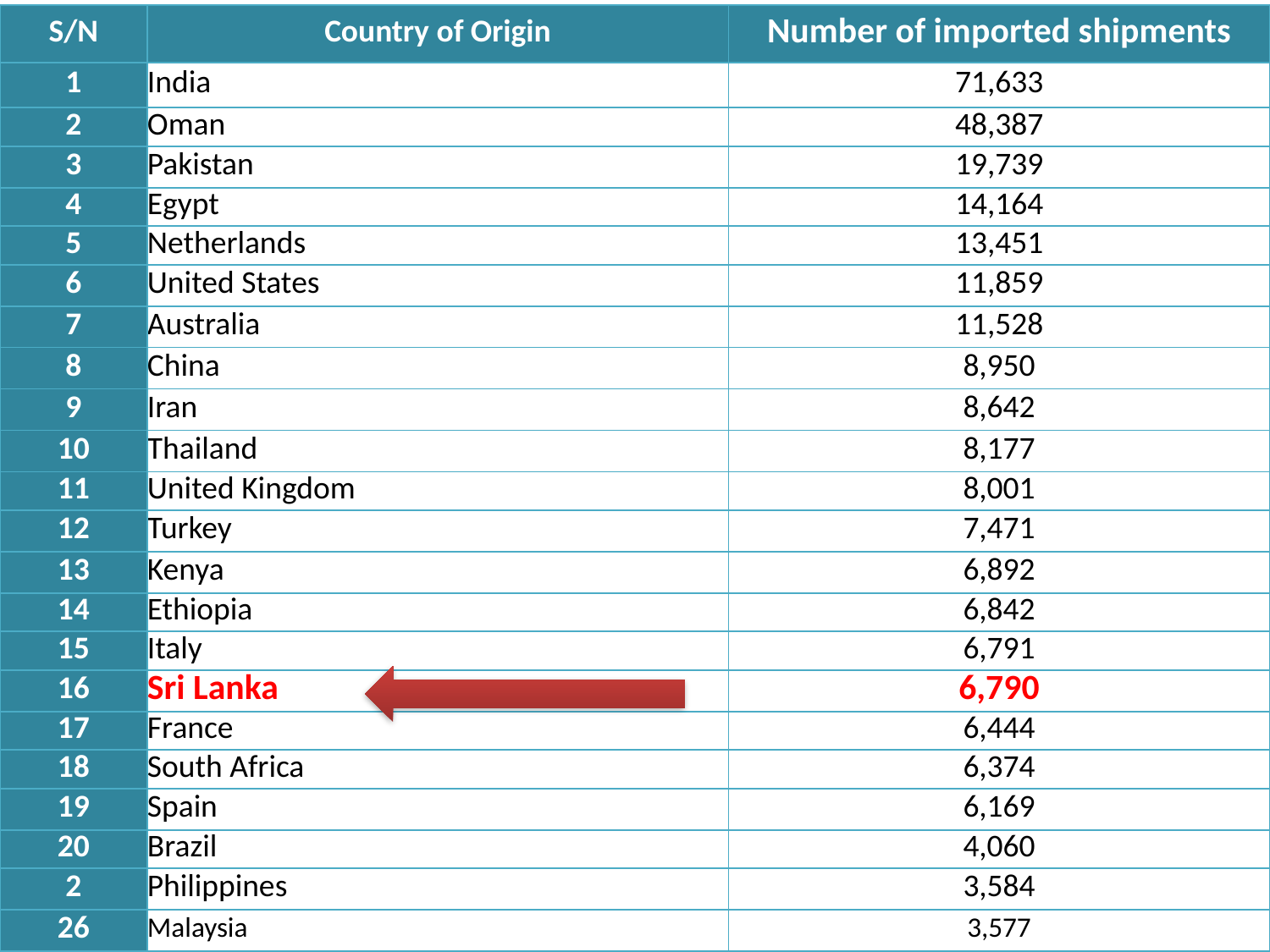

| S/N | Country of Origin | Number of imported shipments |
| --- | --- | --- |
| 1 | India | 71,633 |
| 2 | Oman | 48,387 |
| 3 | Pakistan | 19,739 |
| 4 | Egypt | 14,164 |
| 5 | Netherlands | 13,451 |
| 6 | United States | 11,859 |
| 7 | Australia | 11,528 |
| 8 | China | 8,950 |
| 9 | Iran | 8,642 |
| 10 | Thailand | 8,177 |
| 11 | United Kingdom | 8,001 |
| 12 | Turkey | 7,471 |
| 13 | Kenya | 6,892 |
| 14 | Ethiopia | 6,842 |
| 15 | Italy | 6,791 |
| 16 | Sri Lanka | 6,790 |
| 17 | France | 6,444 |
| 18 | South Africa | 6,374 |
| 19 | Spain | 6,169 |
| 20 | Brazil | 4,060 |
| 2 | Philippines | 3,584 |
| 26 | Malaysia | 3,577 |